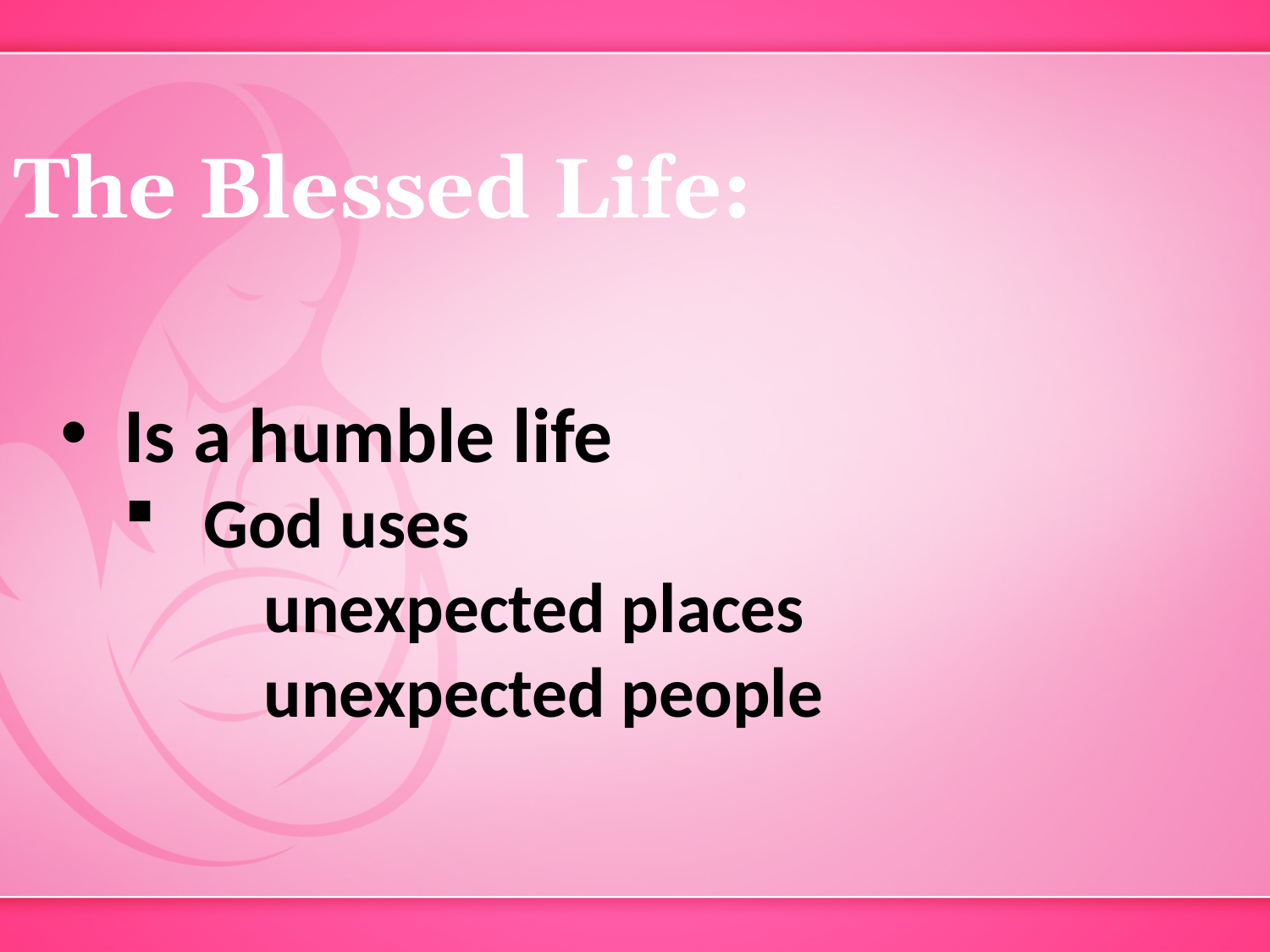

The Blessed Life:
Is a humble life
God uses
	unexpected places
	unexpected people